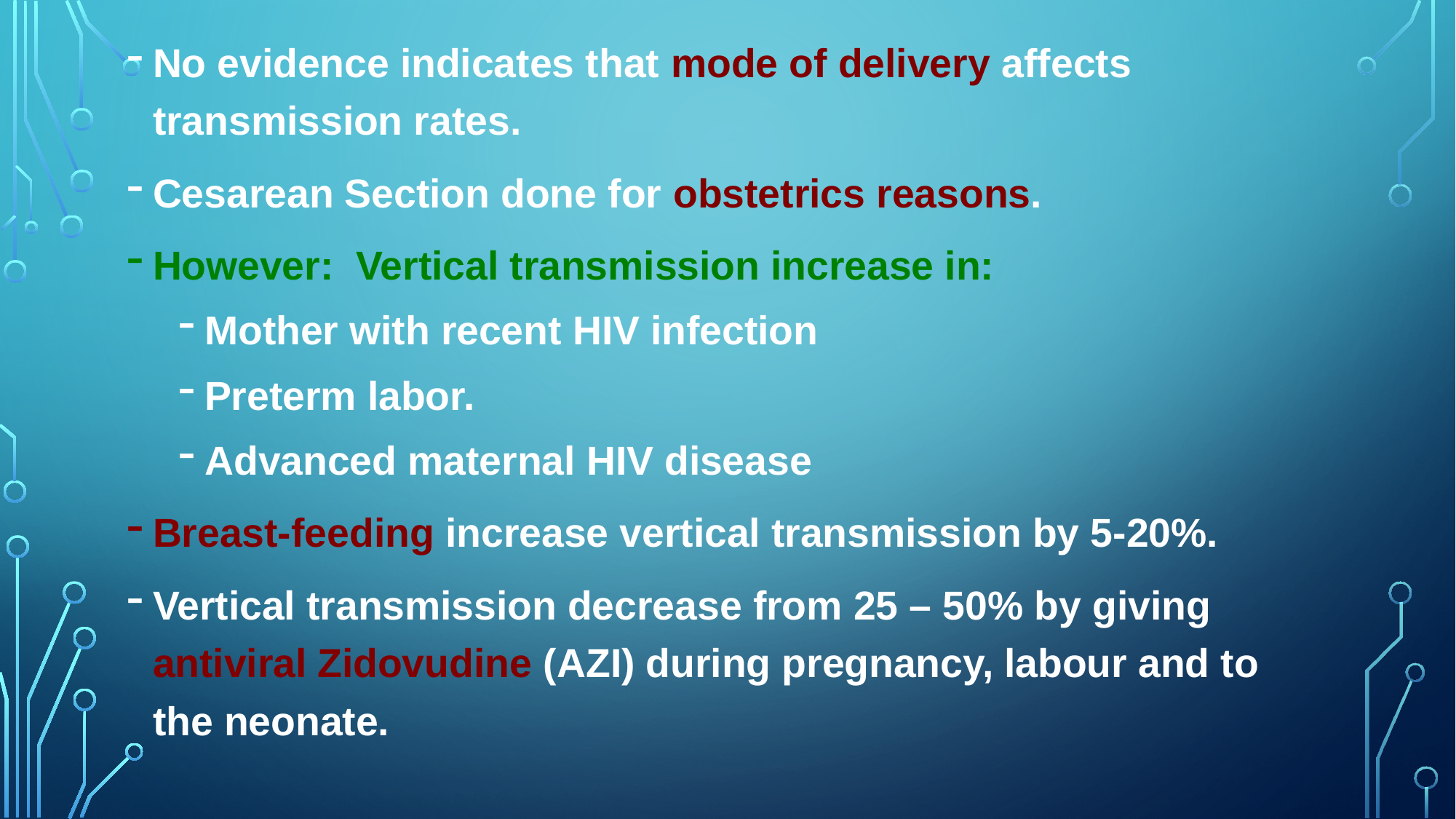

No evidence indicates that mode of delivery affects transmission rates.
Cesarean Section done for obstetrics reasons.
However:  Vertical transmission increase in:
Mother with recent HIV infection
Preterm labor.
Advanced maternal HIV disease
Breast-feeding increase vertical transmission by 5-20%.
Vertical transmission decrease from 25 – 50% by giving antiviral Zidovudine (AZI) during pregnancy, labour and to the neonate.